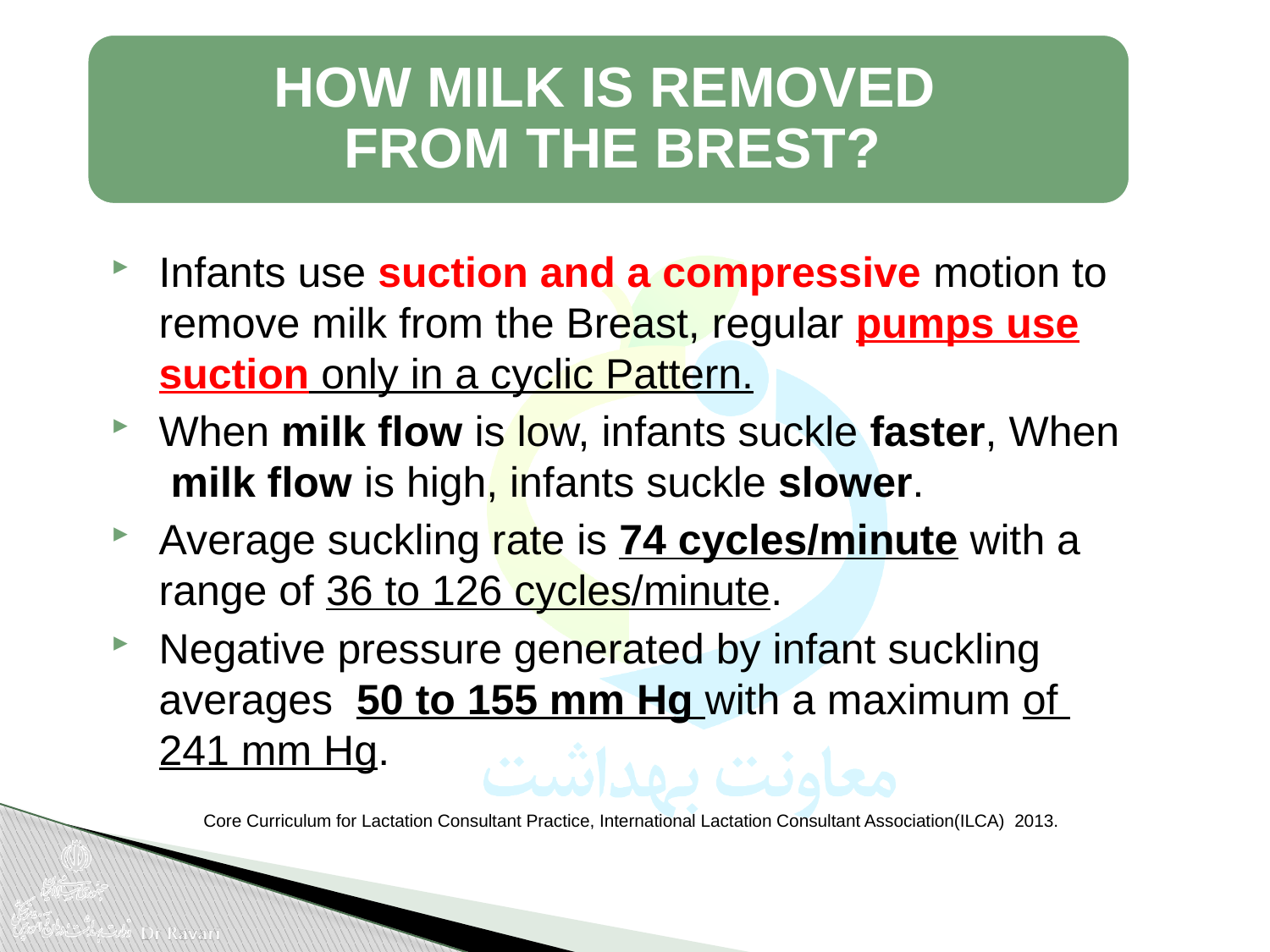

HOW MILK IS REMOVED
FROM THE BREST?
Infants use suction and a compressive motion to remove milk from the Breast, regular pumps use suction only in a cyclic Pattern.
When milk flow is low, infants suckle faster, When  milk flow is high, infants suckle slower.
Average suckling rate is 74 cycles/minute with a range of 36 to 126 cycles/minute.
Negative pressure generated by infant suckling averages  50 to 155 mm Hg with a maximum of  241 mm Hg.
Core Curriculum for Lactation Consultant Practice, International Lactation Consultant Association(ILCA)  2013.